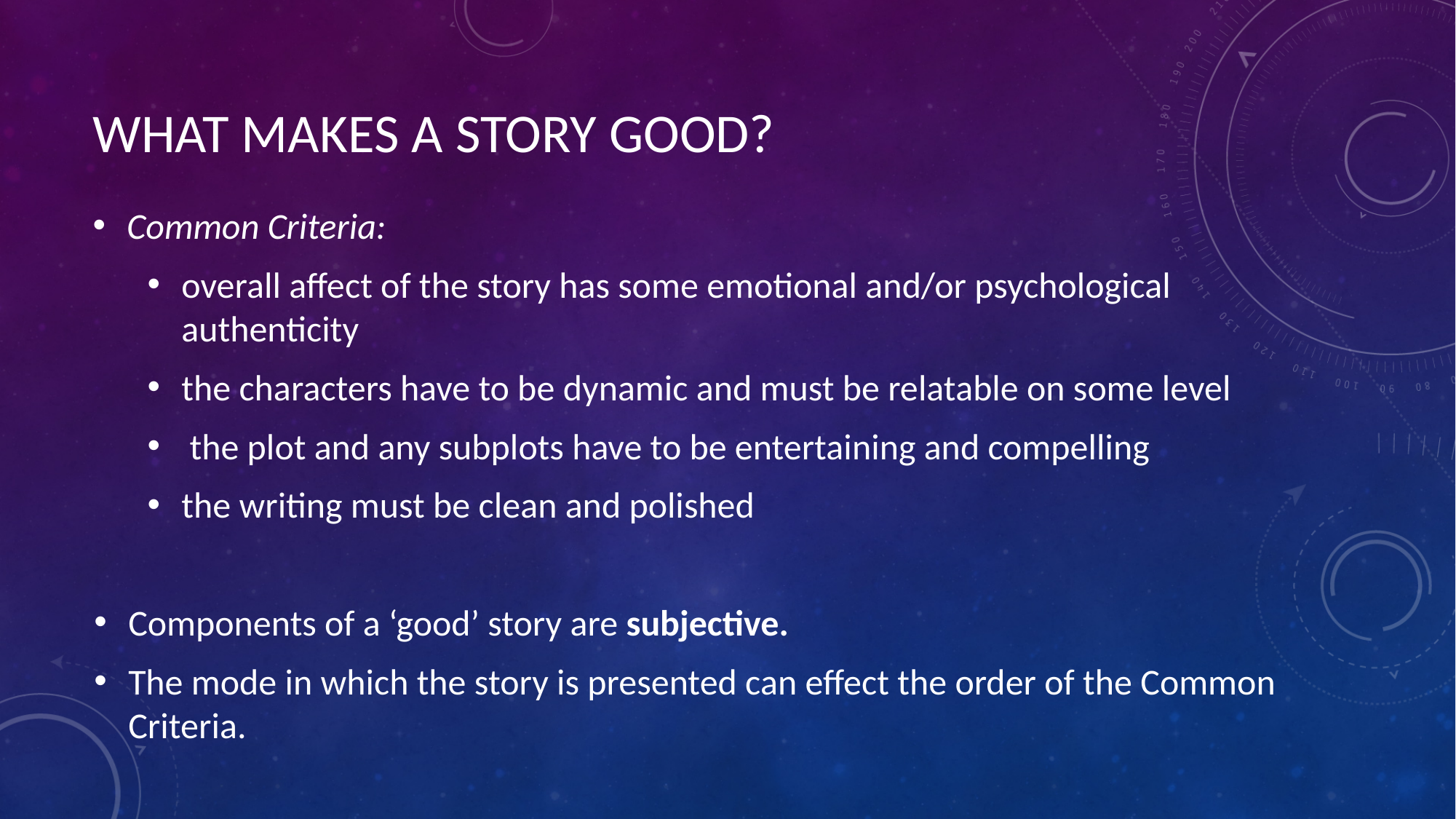

# What makes a story good?
Common Criteria:
overall affect of the story has some emotional and/or psychological authenticity
the characters have to be dynamic and must be relatable on some level
 the plot and any subplots have to be entertaining and compelling
the writing must be clean and polished

Components of a ‘good’ story are subjective.
The mode in which the story is presented can effect the order of the Common Criteria.